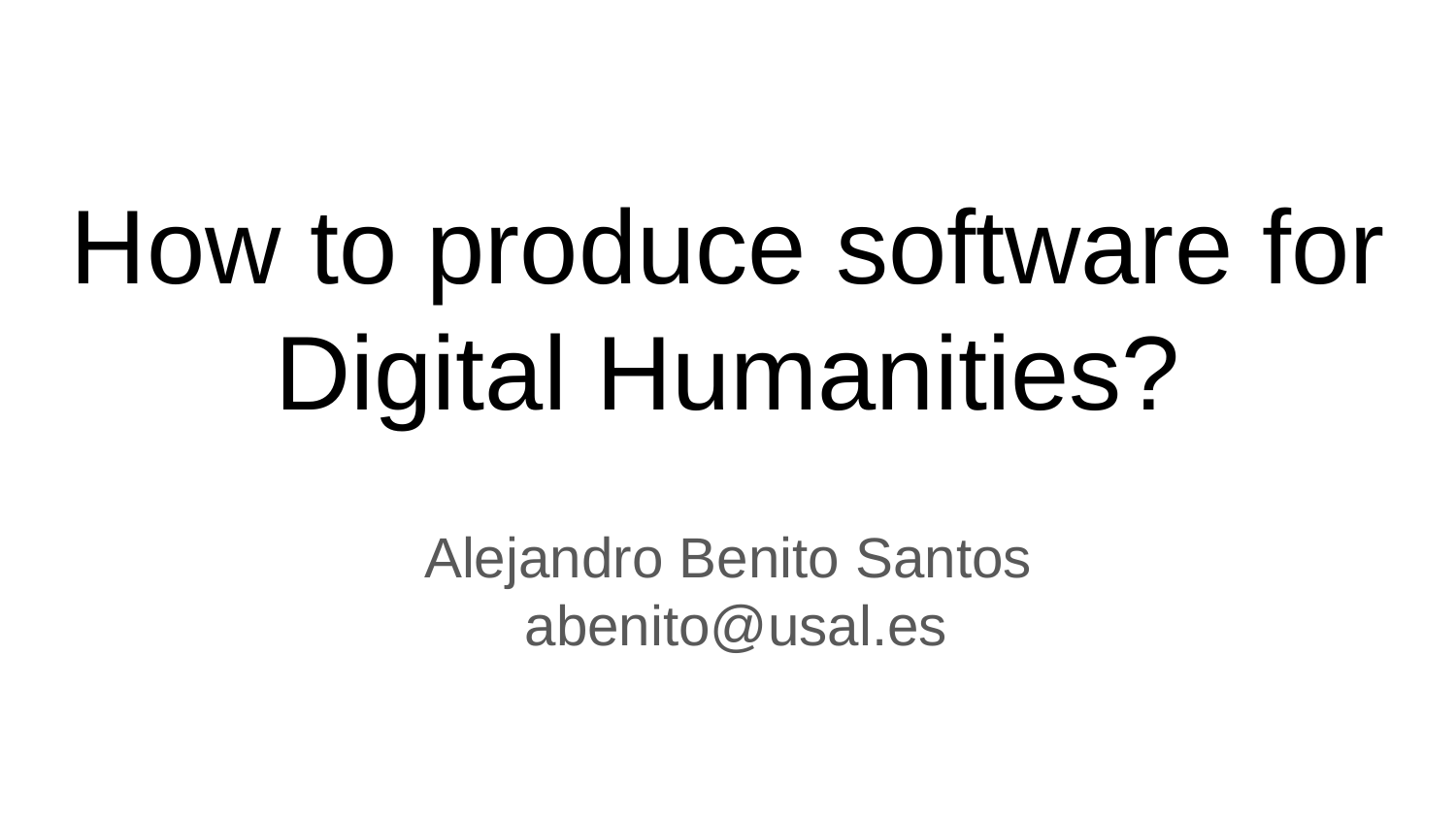

# How to produce software for Digital Humanities?
Alejandro Benito Santos
abenito@usal.es